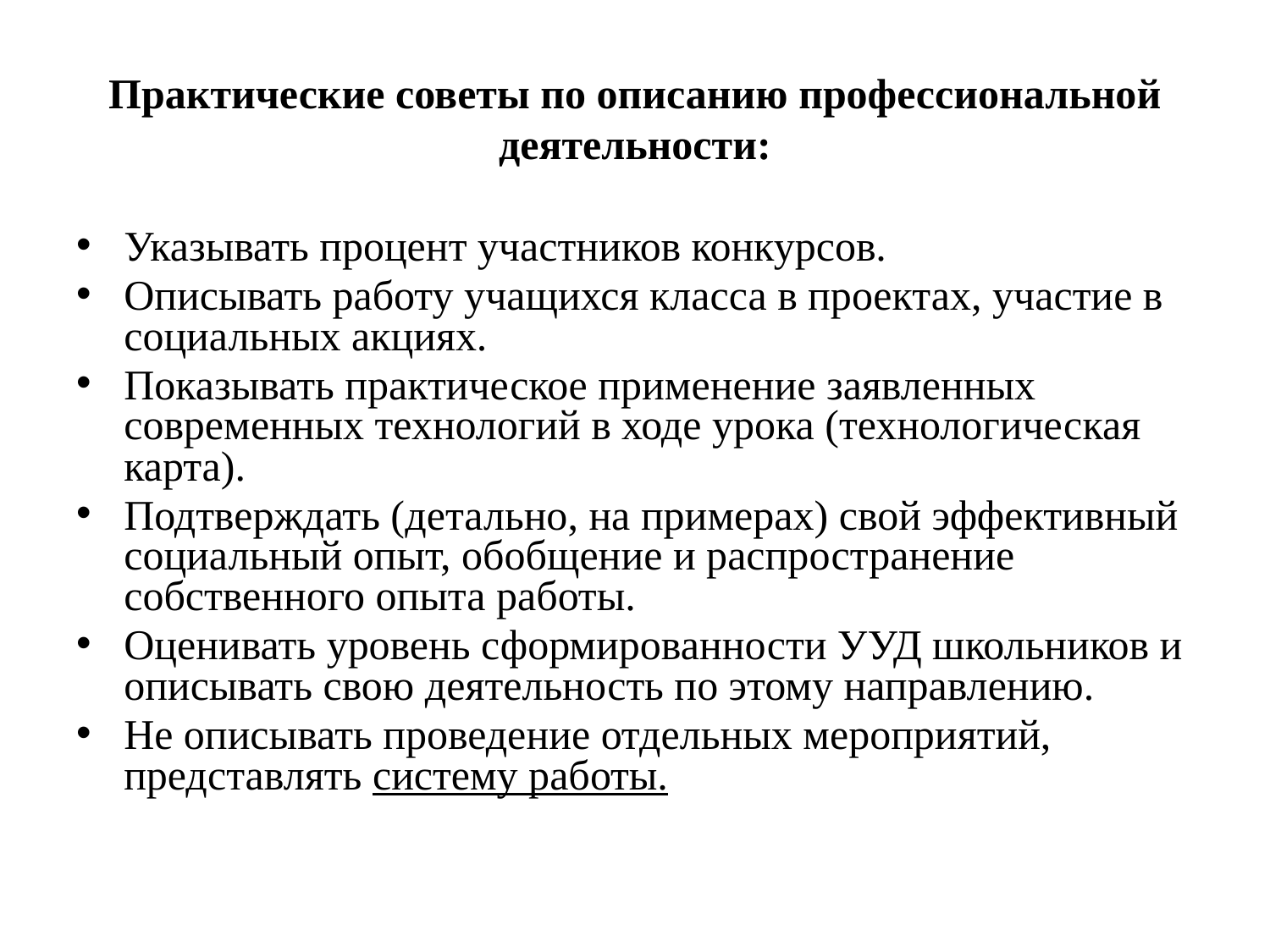

# Практические советы по описанию профессиональной деятельности:
Указывать процент участников конкурсов.
Описывать работу учащихся класса в проектах, участие в социальных акциях.
Показывать практическое применение заявленных современных технологий в ходе урока (технологическая карта).
Подтверждать (детально, на примерах) свой эффективный социальный опыт, обобщение и распространение собственного опыта работы.
Оценивать уровень сформированности УУД школьников и описывать свою деятельность по этому направлению.
Не описывать проведение отдельных мероприятий, представлять систему работы.